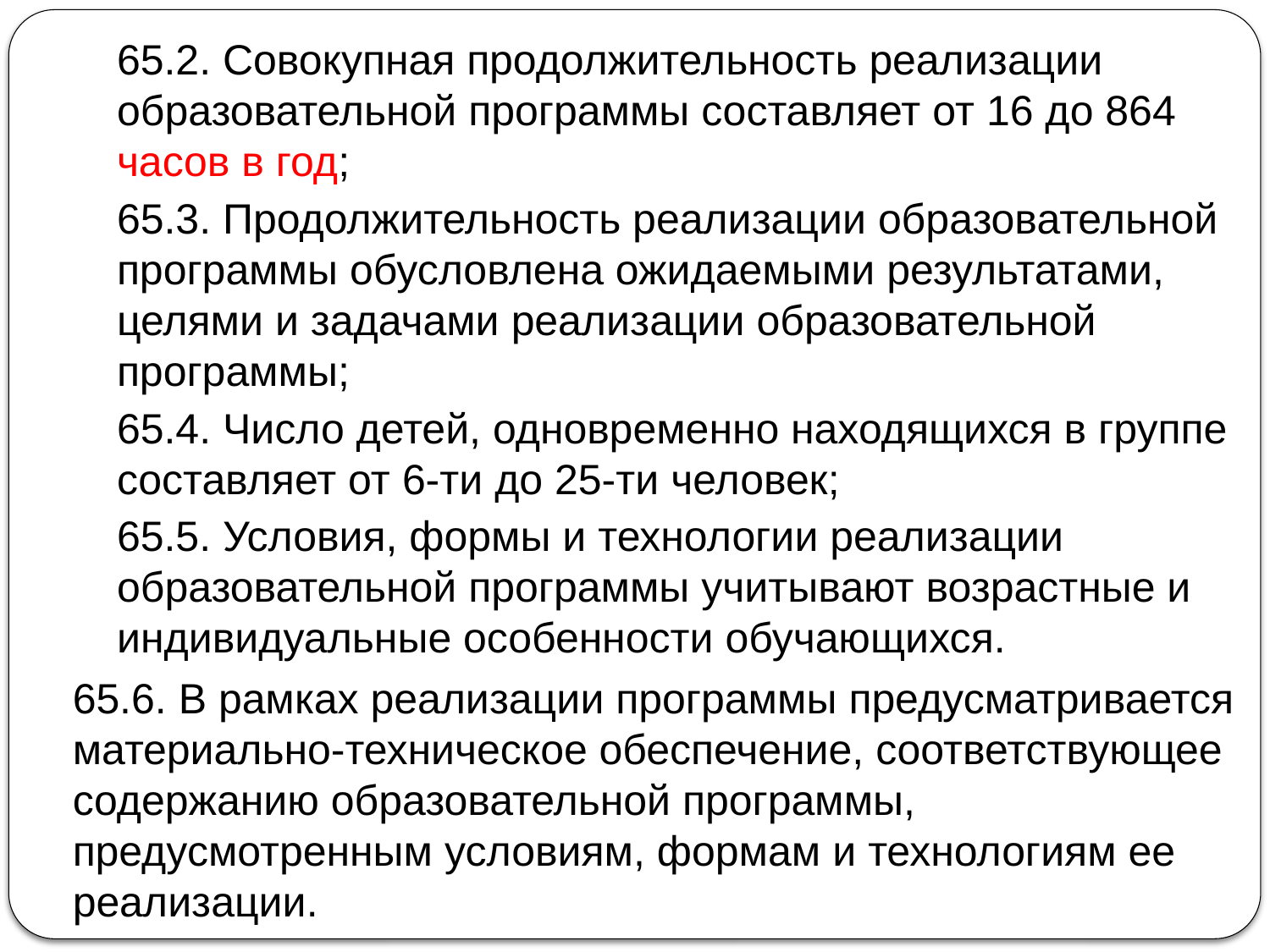

65.2. Совокупная продолжительность реализации образовательной программы составляет от 16 до 864 часов в год;
65.3. Продолжительность реализации образовательной программы обусловлена ожидаемыми результатами, целями и задачами реализации образовательной программы;
65.4. Число детей, одновременно находящихся в группе составляет от 6-ти до 25-ти человек;
65.5. Условия, формы и технологии реализации образовательной программы учитывают возрастные и индивидуальные особенности обучающихся.
65.6. В рамках реализации программы предусматривается материально-техническое обеспечение, соответствующее содержанию образовательной программы, предусмотренным условиям, формам и технологиям ее реализации.